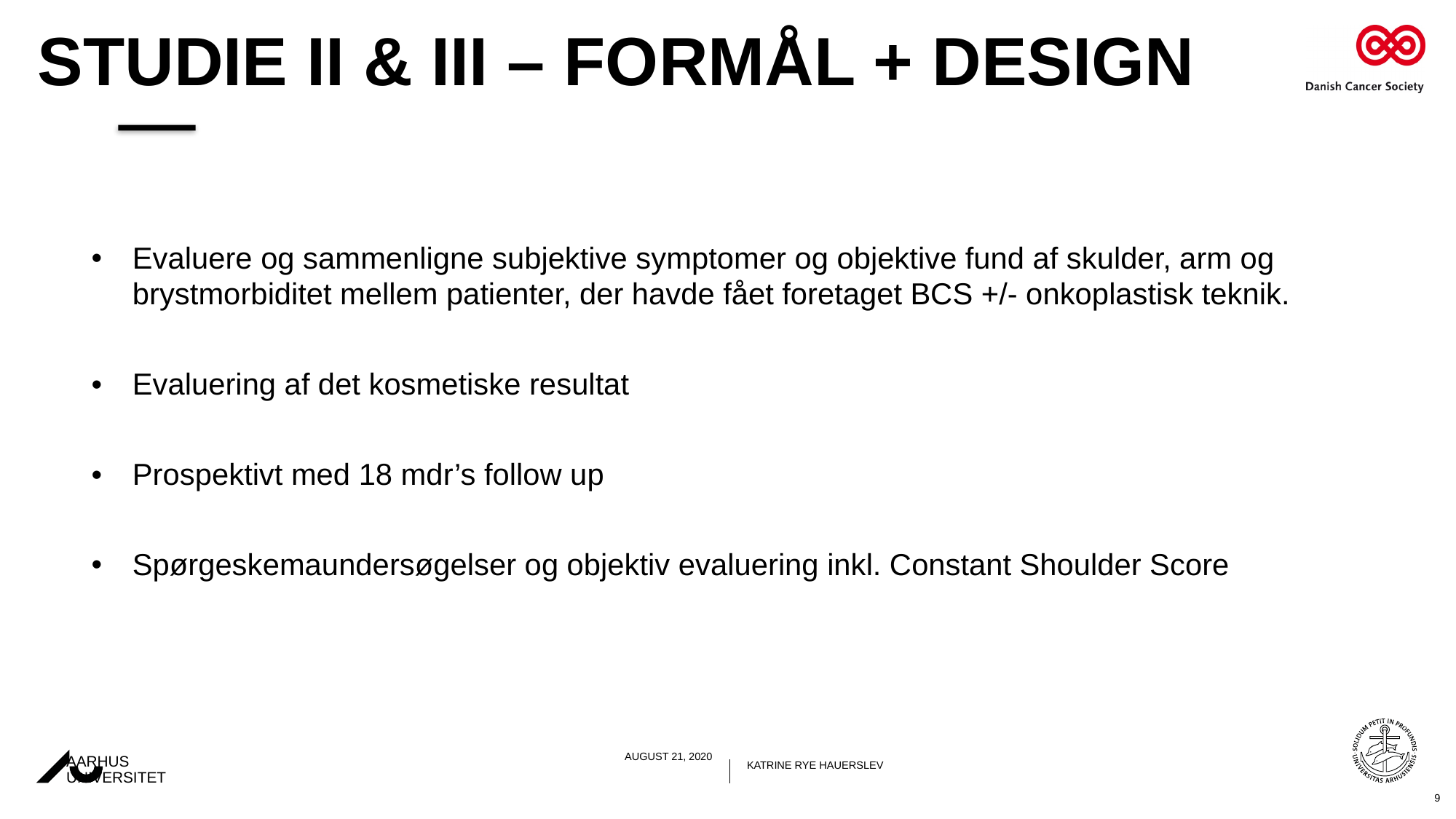

# Studie II & III – formål + design

Evaluere og sammenligne subjektive symptomer og objektive fund af skulder, arm og brystmorbiditet mellem patienter, der havde fået foretaget BCS +/- onkoplastisk teknik.

Evaluering af det kosmetiske resultat

Prospektivt med 18 mdr’s follow up

Spørgeskemaundersøgelser og objektiv evaluering inkl. Constant Shoulder Score
9
18.01.2021